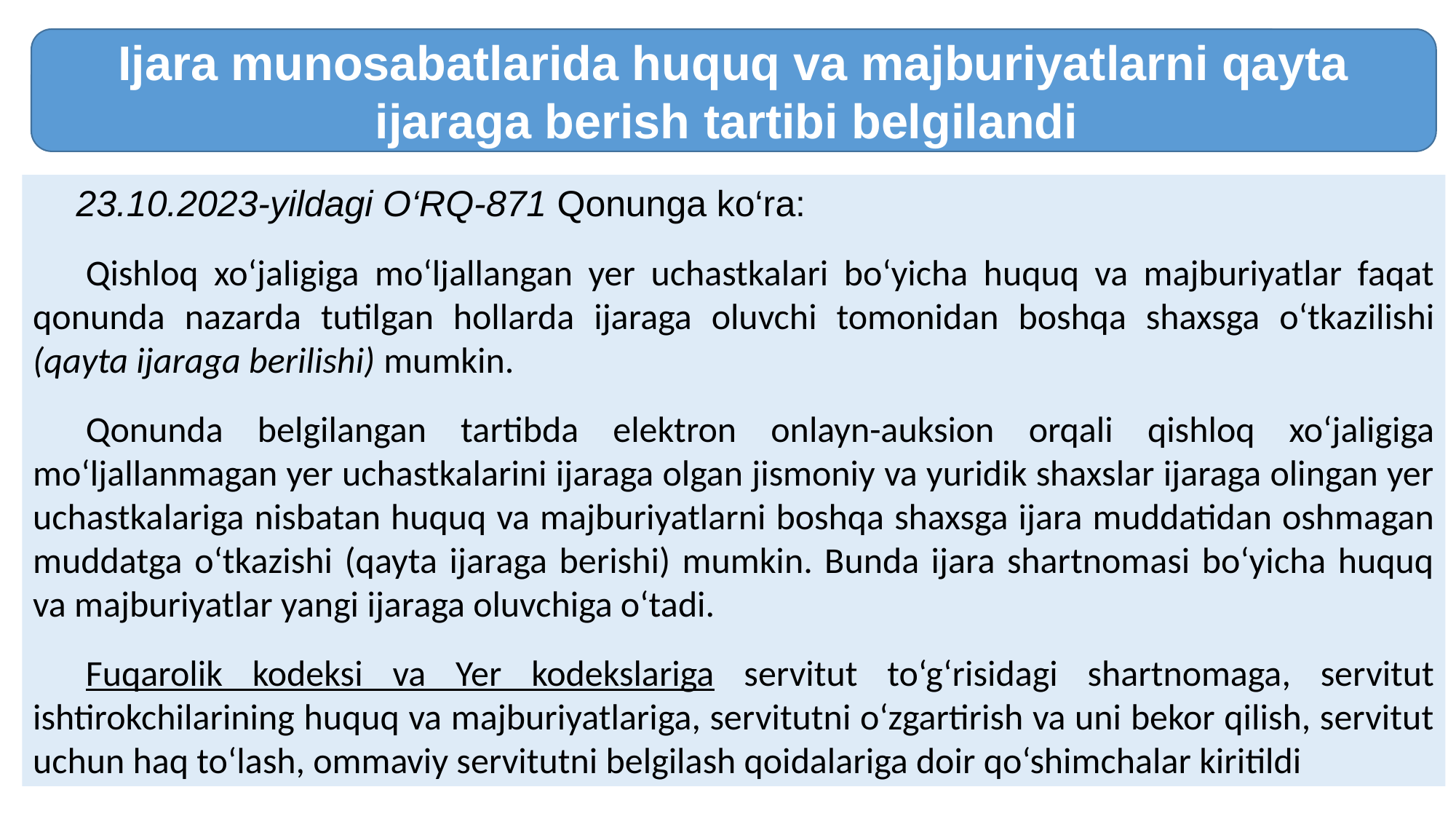

Ijara munosabatlarida huquq va majburiyatlarni qayta ijaraga berish tartibi belgilandi
23.10.2023-yildagi O‘RQ-871 Qonunga ko‘ra:

Qishloq xo‘jaligiga mo‘ljallangan yer uchastkalari bo‘yicha huquq va majburiyatlar faqat qonunda nazarda tutilgan hollarda ijaraga oluvchi tomonidan boshqa shaxsga o‘tkazilishi (qayta ijaraga berilishi) mumkin.

Qonunda belgilangan tartibda elektron onlayn-auksion orqali qishloq xo‘jaligiga mo‘ljallanmagan yer uchastkalarini ijaraga olgan jismoniy va yuridik shaxslar ijaraga olingan yer uchastkalariga nisbatan huquq va majburiyatlarni boshqa shaxsga ijara muddatidan oshmagan muddatga o‘tkazishi (qayta ijaraga berishi) mumkin. Bunda ijara shartnomasi bo‘yicha huquq va majburiyatlar yangi ijaraga oluvchiga o‘tadi.

Fuqarolik kodeksi va Yer kodekslariga servitut to‘g‘risidagi shartnomaga, servitut ishtirokchilarining huquq va majburiyatlariga, servitutni o‘zgartirish va uni bekor qilish, servitut uchun haq to‘lash, ommaviy servitutni belgilash qoidalariga doir qo‘shimchalar kiritildi